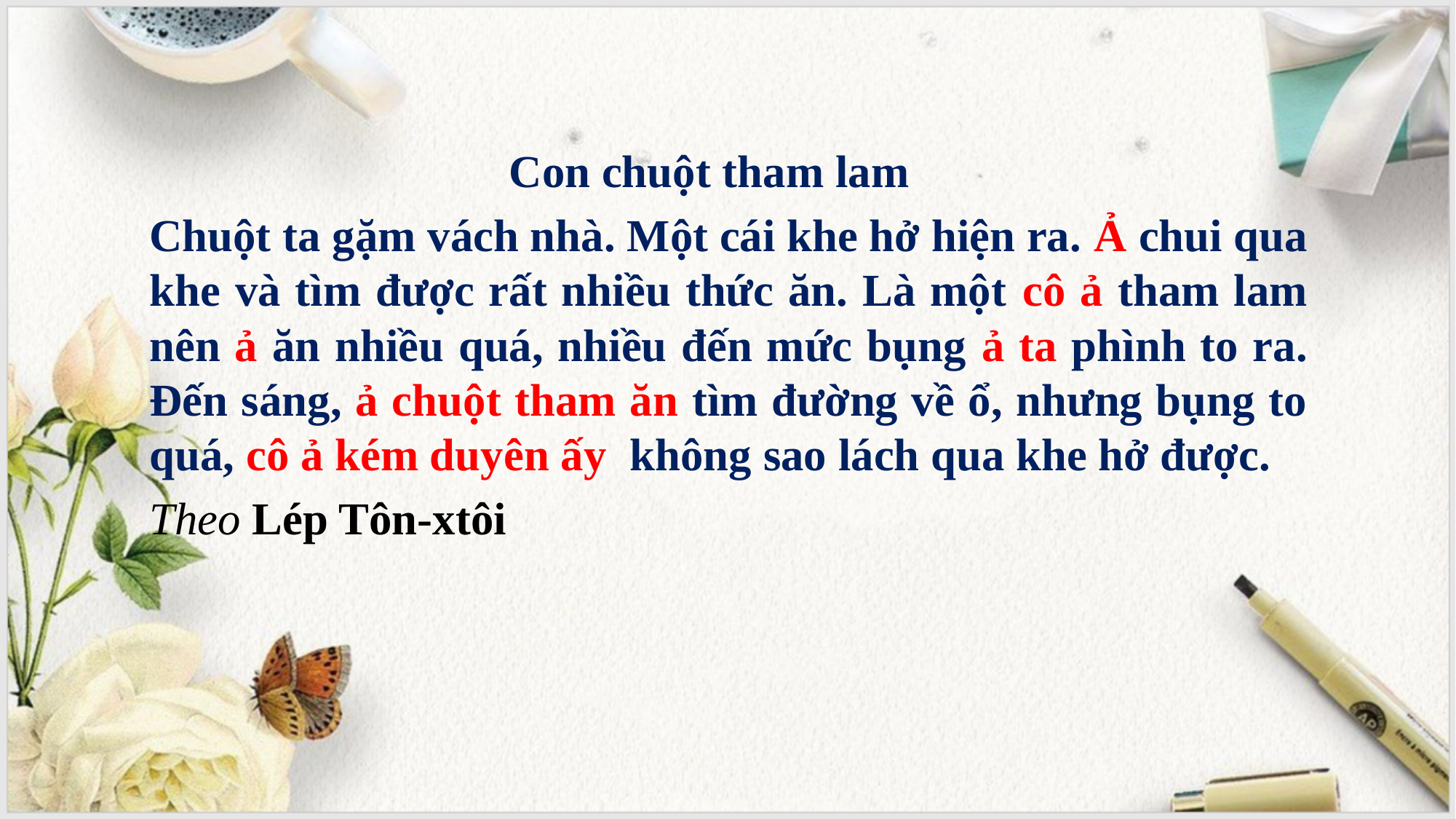

Con chuột tham lam
		Chuột ta gặm vách nhà. Một cái khe hở hiện ra. Ả chui qua khe và tìm được rất nhiều thức ăn. Là một cô ả tham lam nên ả ăn nhiều quá, nhiều đến mức bụng ả ta phình to ra. Đến sáng, ả chuột tham ăn tìm đường về ổ, nhưng bụng to quá, cô ả kém duyên ấy  không sao lách qua khe hở được.
						Theo Lép Tôn-xtôi